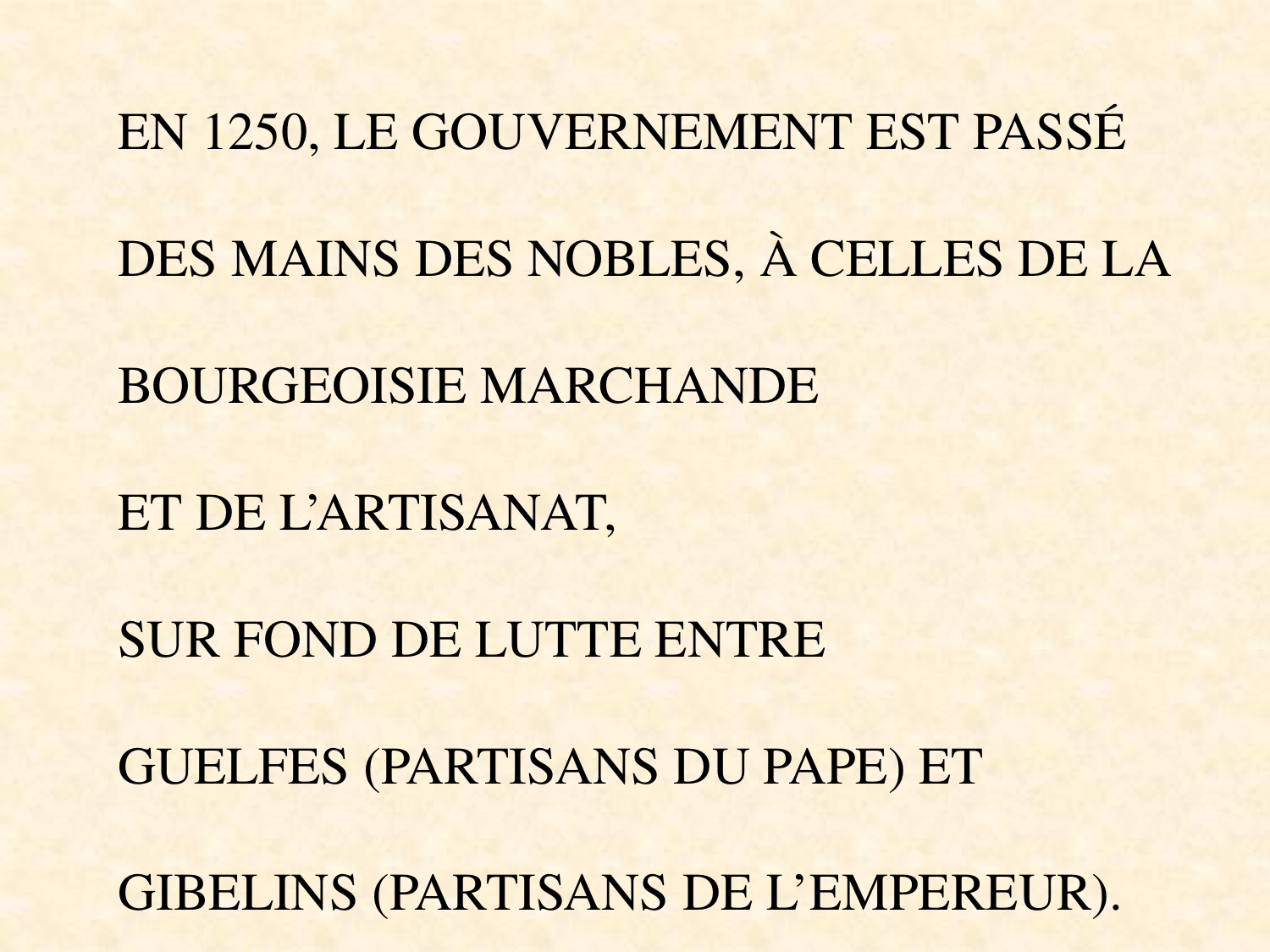

EN 1250, LE GOUVERNEMENT EST PASSÉ

DES MAINS DES NOBLES, À CELLES DE LA

BOURGEOISIE MARCHANDE

ET DE L’ARTISANAT,

SUR FOND DE LUTTE ENTRE

GUELFES (PARTISANS DU PAPE) ET

GIBELINS (PARTISANS DE L’EMPEREUR).